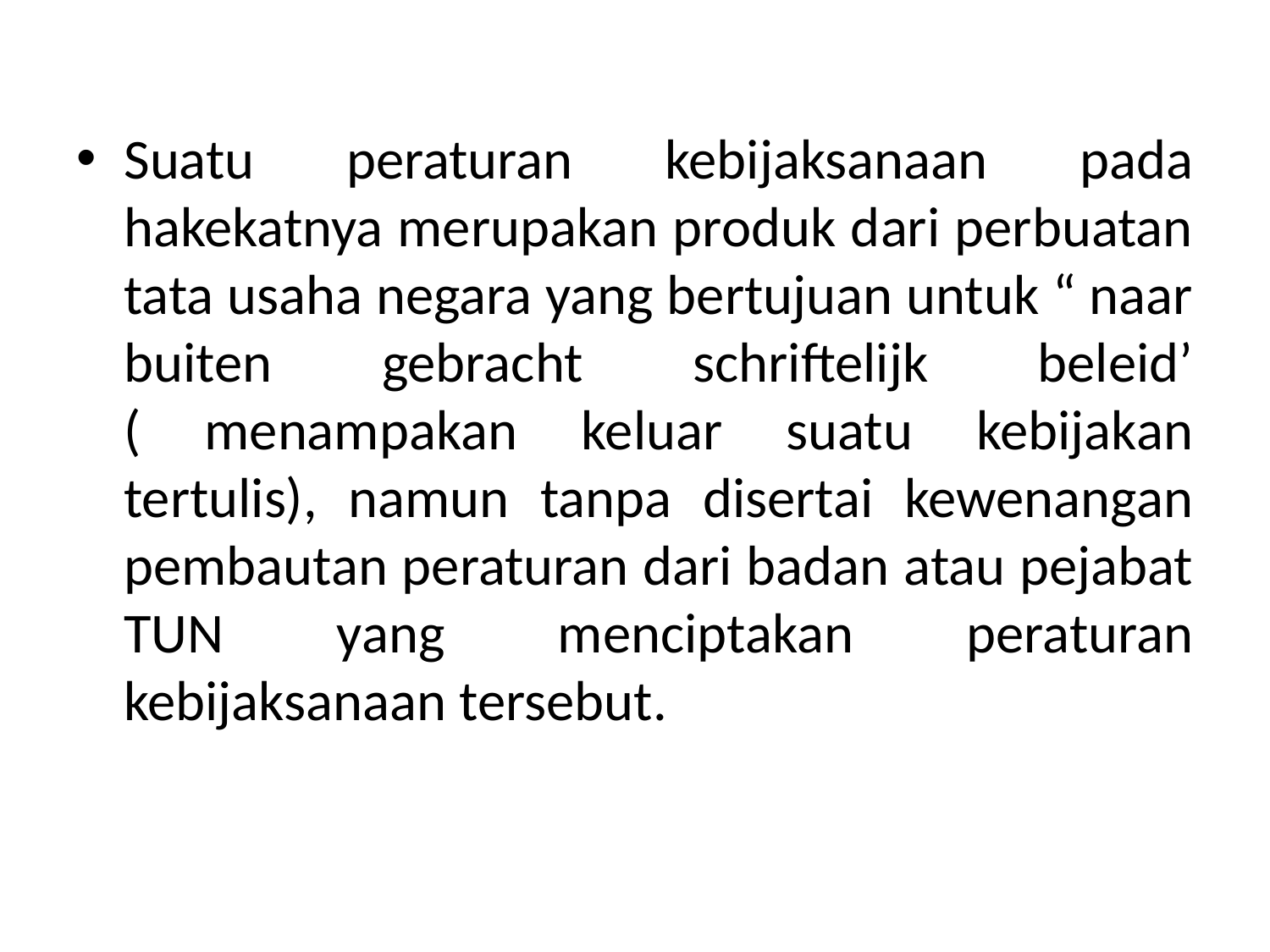

Suatu peraturan kebijaksanaan pada hakekatnya merupakan produk dari perbuatan tata usaha negara yang bertujuan untuk “ naar buiten gebracht schriftelijk beleid’ ( menampakan keluar suatu kebijakan tertulis), namun tanpa disertai kewenangan pembautan peraturan dari badan atau pejabat TUN yang menciptakan peraturan kebijaksanaan tersebut.